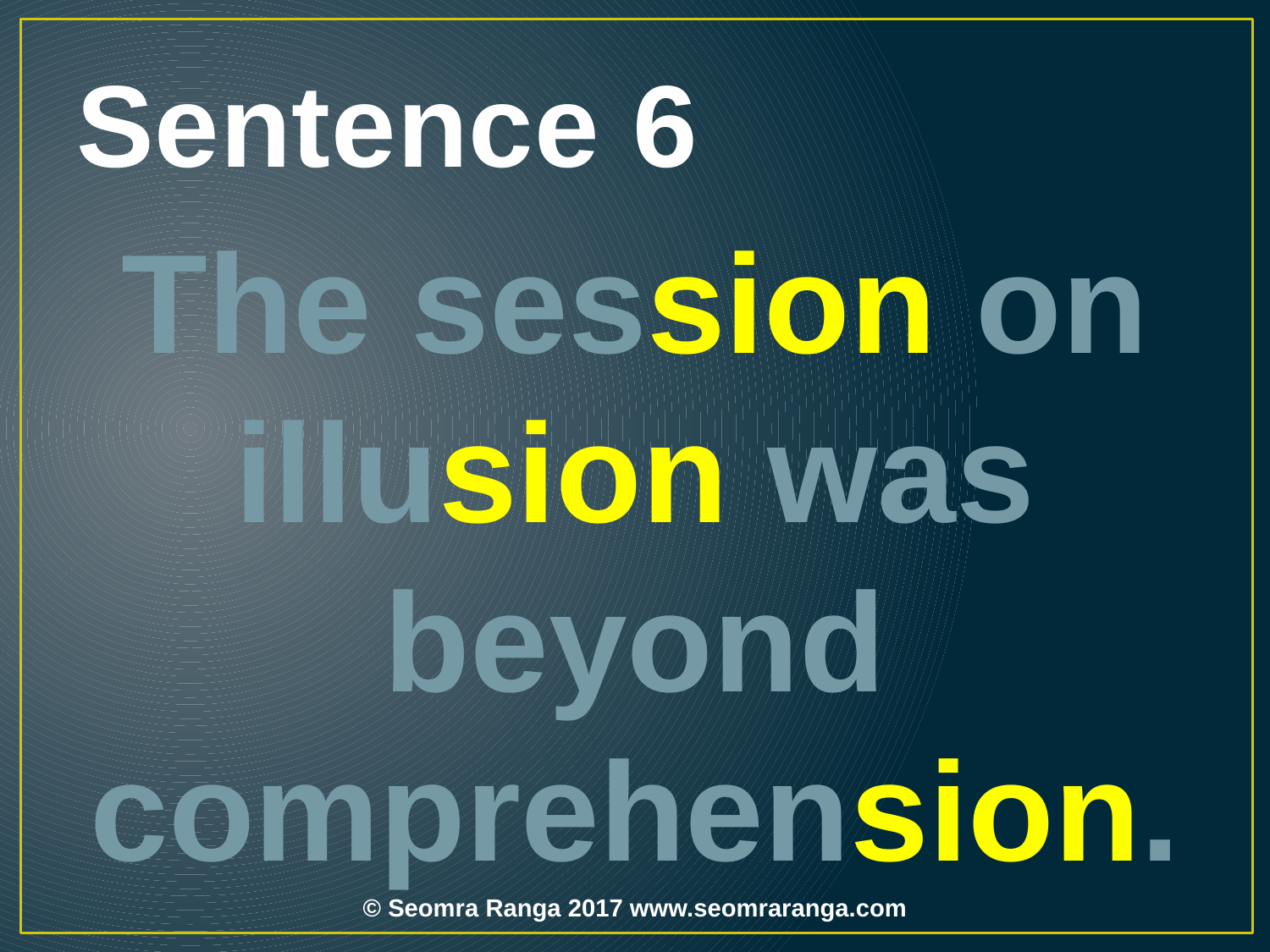

# Sentence 6
The session on illusion was beyond comprehension.
© Seomra Ranga 2017 www.seomraranga.com